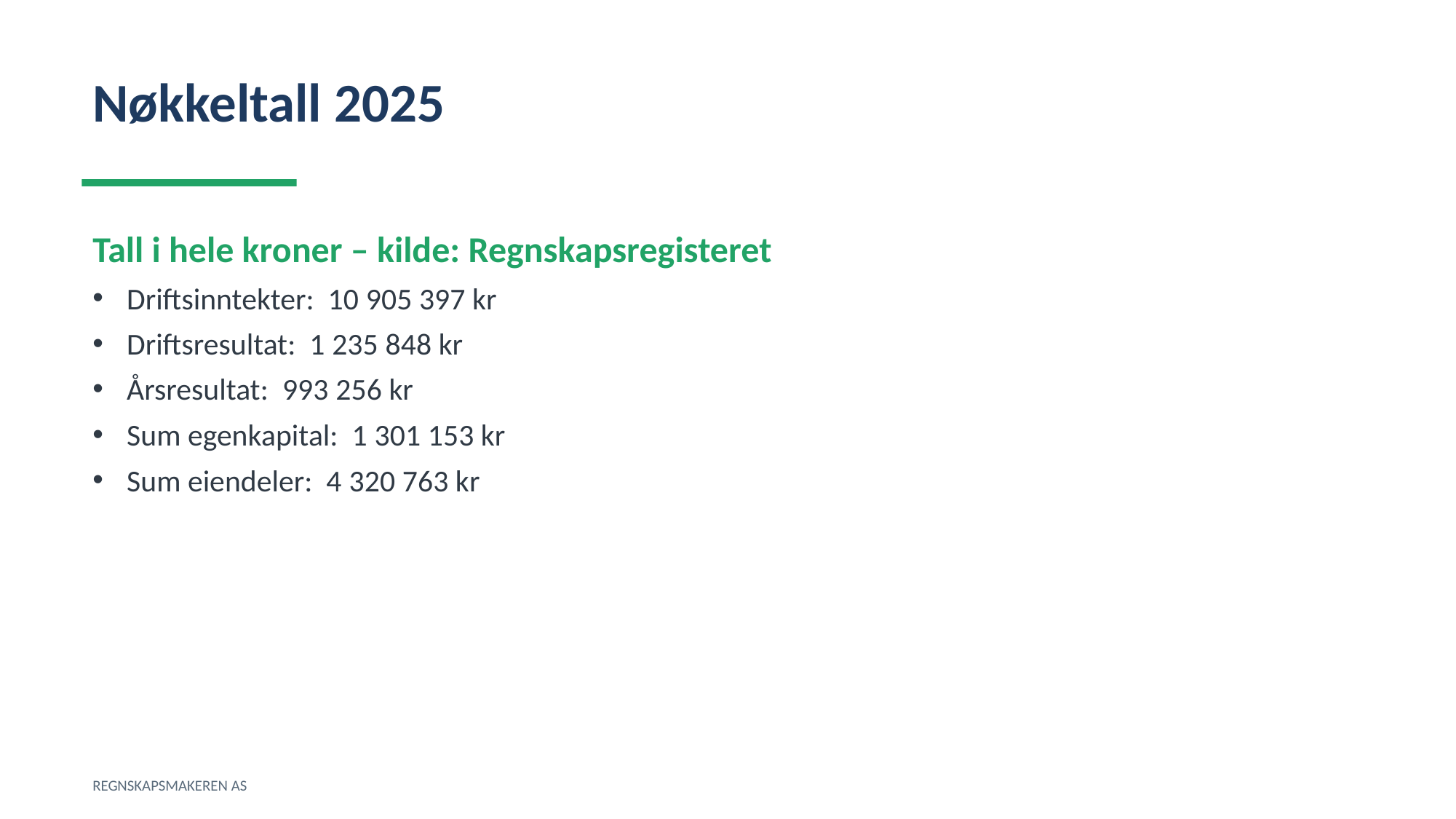

Nøkkeltall 2025

Tall i hele kroner – kilde: Regnskapsregisteret
Driftsinntekter:  10 905 397 kr
Driftsresultat:  1 235 848 kr
Årsresultat:  993 256 kr
Sum egenkapital:  1 301 153 kr
Sum eiendeler:  4 320 763 kr
REGNSKAPSMAKEREN AS